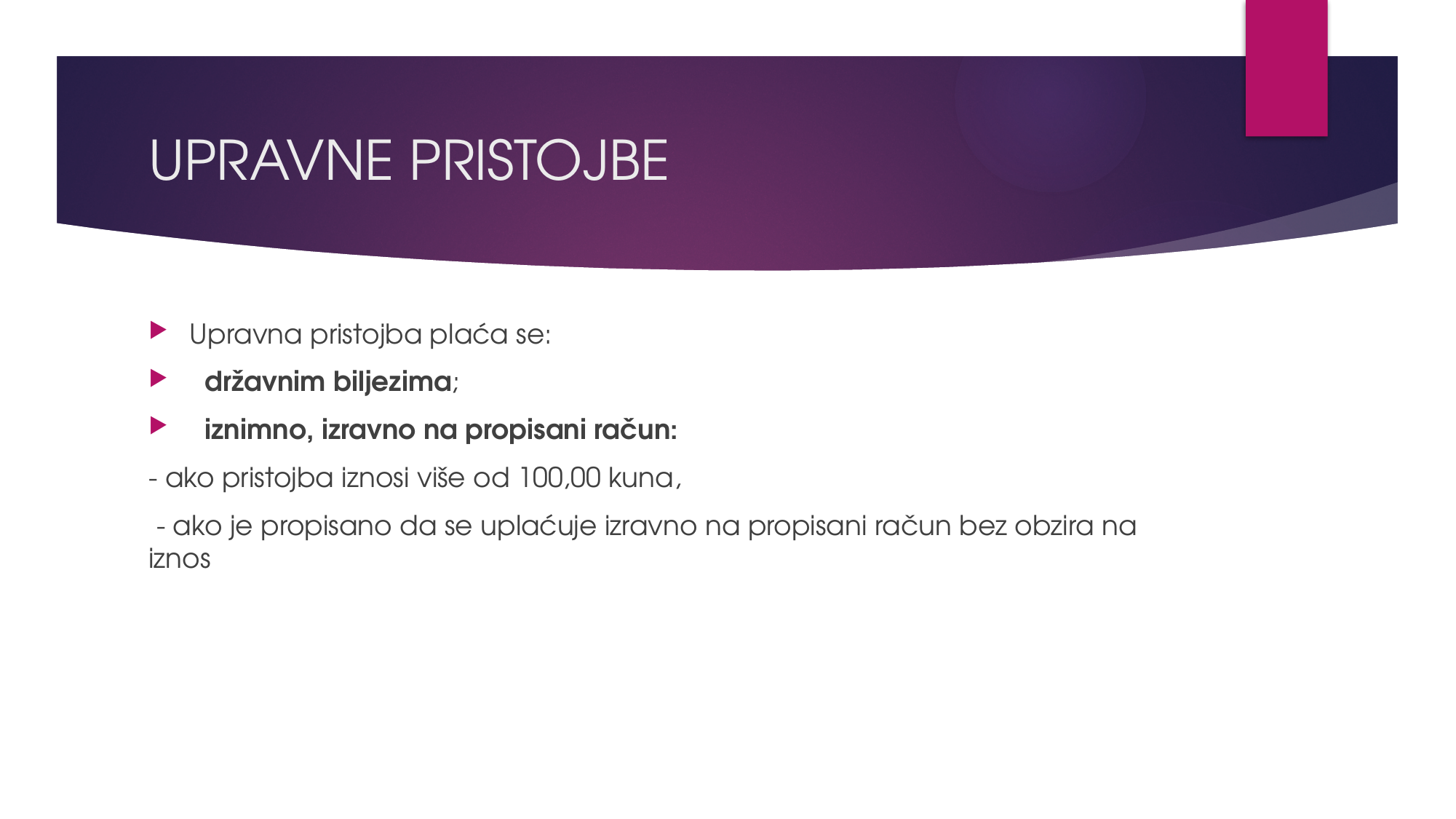

# UPRAVNE PRISTOJBE
Upravna pristojba plaća se:
  državnim biljezima;
  iznimno, izravno na propisani račun:
- ako pristojba iznosi više od 100,00 kuna,
 - ako je propisano da se uplaćuje izravno na propisani račun bez obzira na iznos